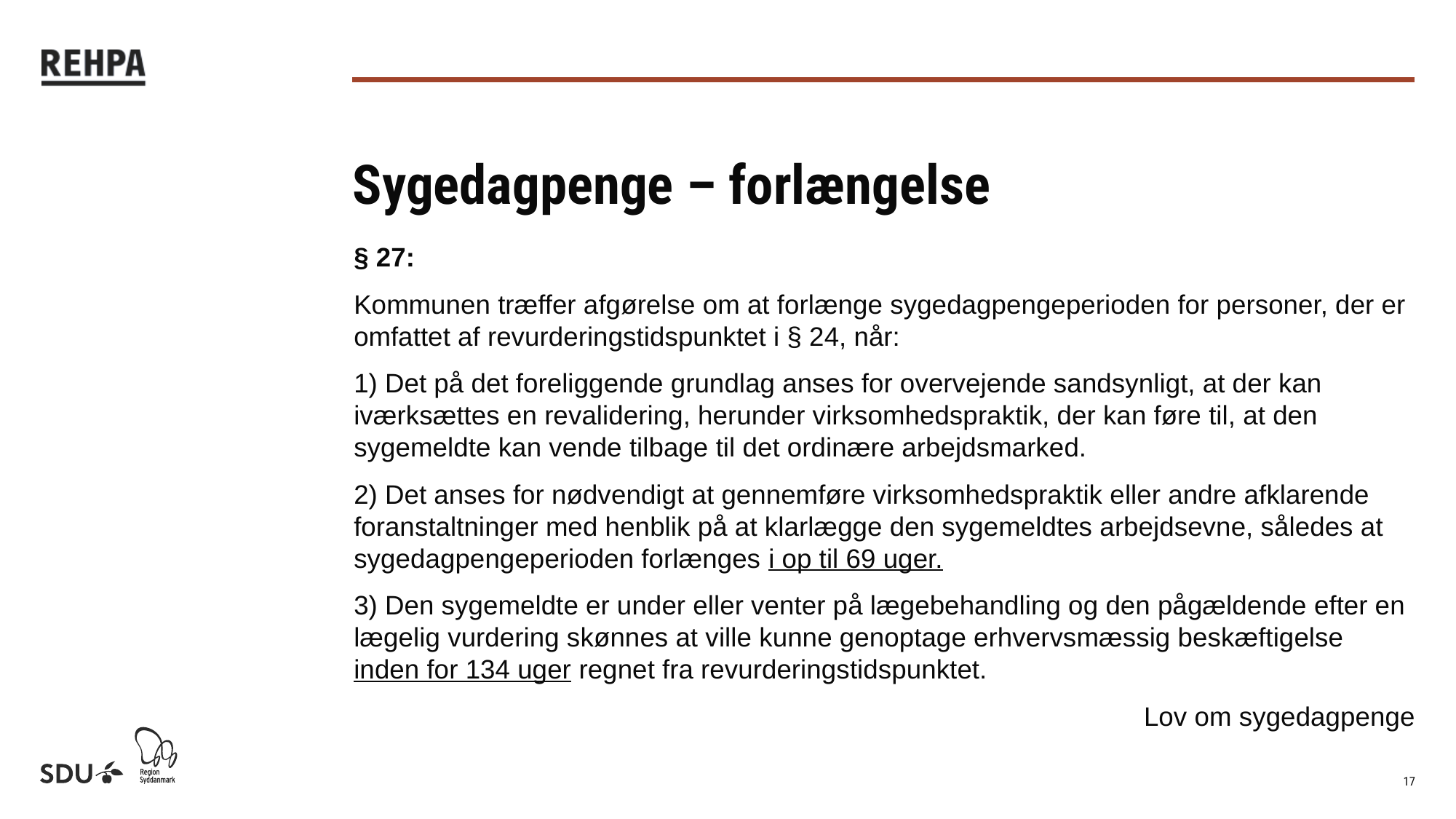

# Sygedagpenge – forlængelse
§ 27:
Kommunen træffer afgørelse om at forlænge sygedagpengeperioden for personer, der er omfattet af revurderingstidspunktet i § 24, når:
1) Det på det foreliggende grundlag anses for overvejende sandsynligt, at der kan iværksættes en revalidering, herunder virksomhedspraktik, der kan føre til, at den sygemeldte kan vende tilbage til det ordinære arbejdsmarked.
2) Det anses for nødvendigt at gennemføre virksomhedspraktik eller andre afklarende foranstaltninger med henblik på at klarlægge den sygemeldtes arbejdsevne, således at sygedagpengeperioden forlænges i op til 69 uger.
3) Den sygemeldte er under eller venter på lægebehandling og den pågældende efter en lægelig vurdering skønnes at ville kunne genoptage erhvervsmæssig beskæftigelse inden for 134 uger regnet fra revurderingstidspunktet.
Lov om sygedagpenge

17